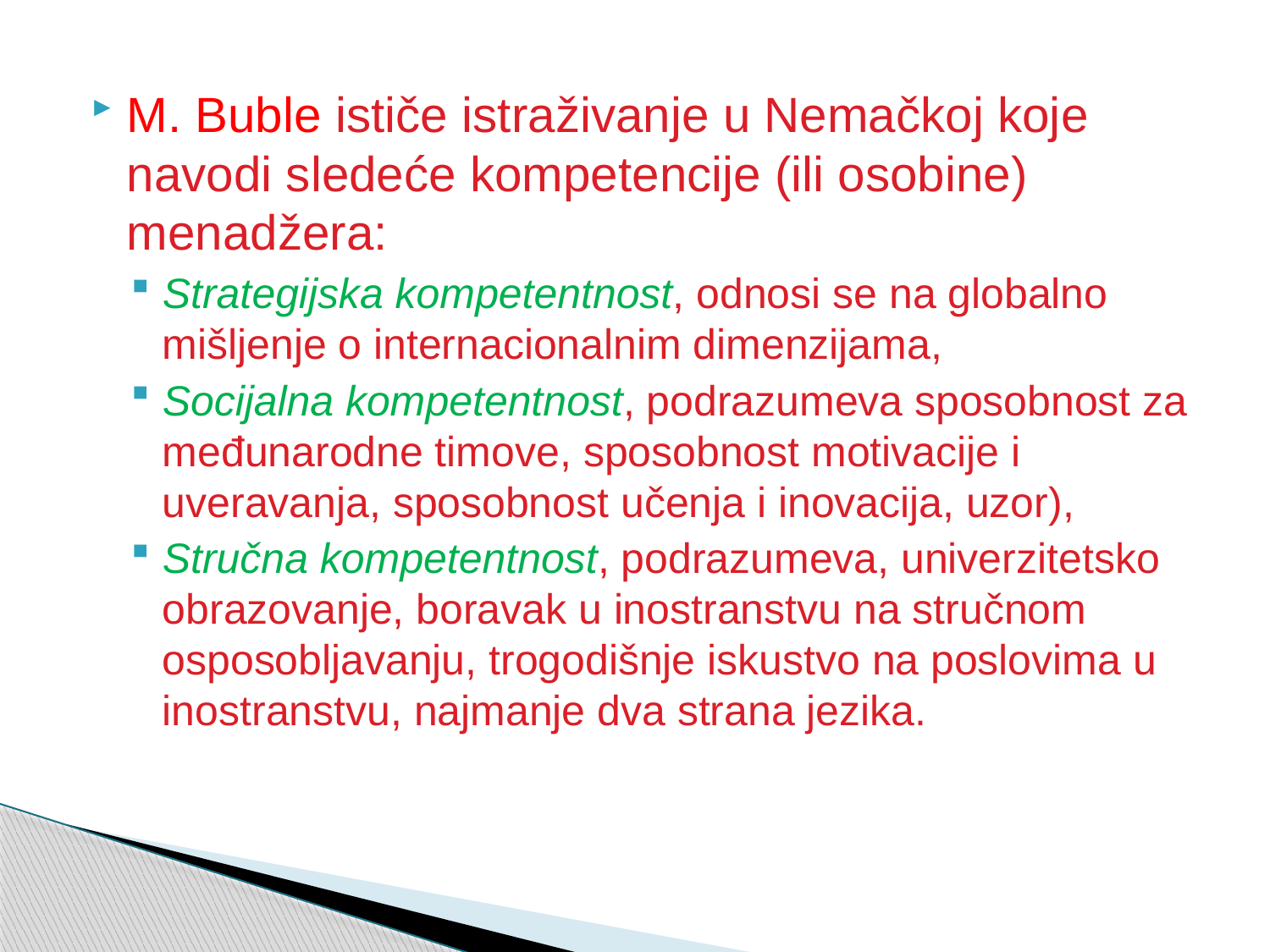

M. Buble ističe istraživanje u Nemačkoj koje navodi sledeće kompetencije (ili osobine) menadžera:
Strategijska kompetentnost, odnosi se na globalno mišljenje o internacionalnim dimenzijama,
Socijalna kompetentnost, podrazumeva sposobnost za međunarodne timove, sposobnost motivacije i uveravanja, sposobnost učenja i inovacija, uzor),
Stručna kompetentnost, podrazumeva, univerzitetsko obrazovanje, boravak u inostranstvu na stručnom osposobljavanju, trogodišnje iskustvo na poslovima u inostranstvu, najmanje dva strana jezika.